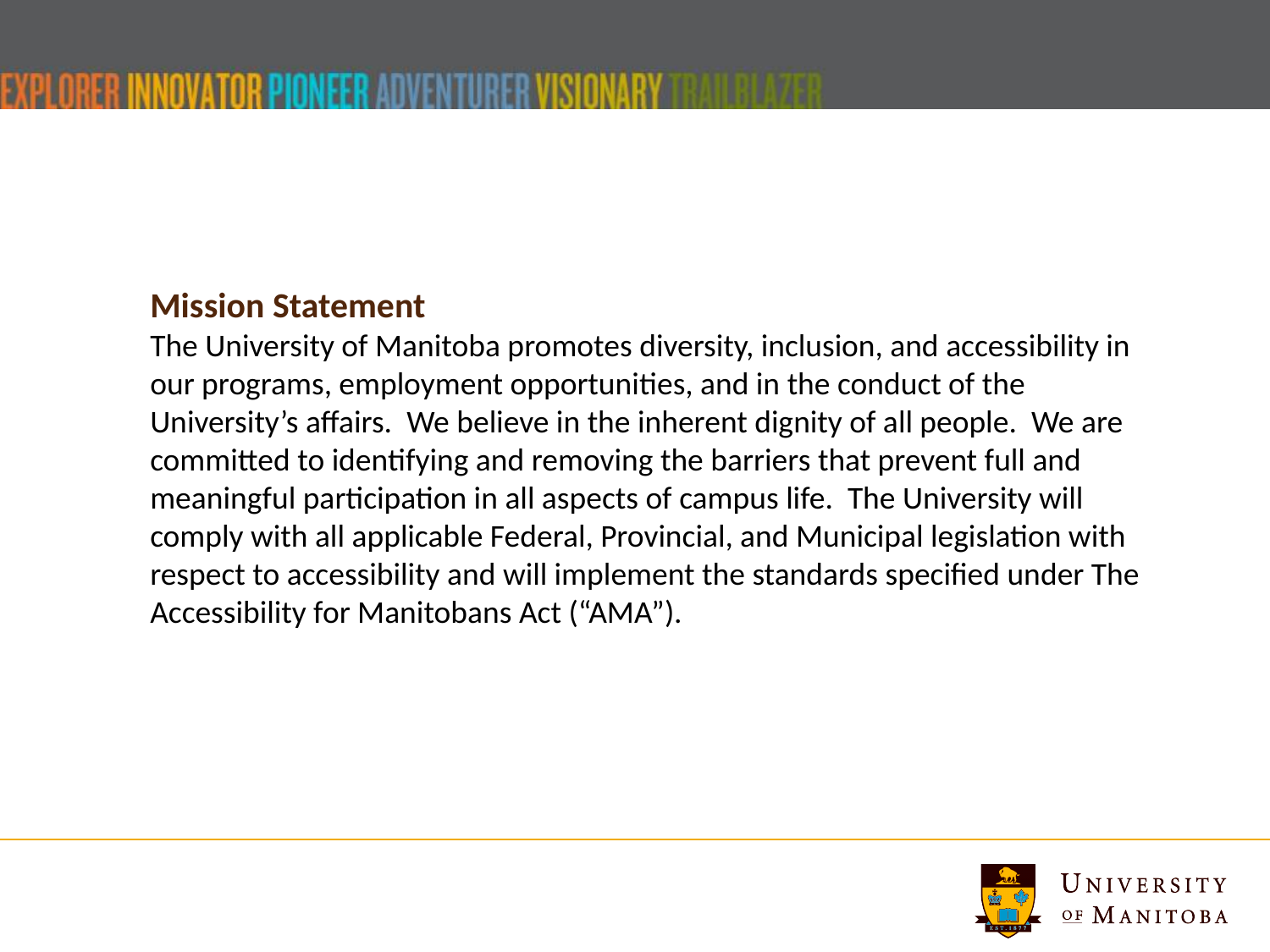

Mission Statement
The University of Manitoba promotes diversity, inclusion, and accessibility in our programs, employment opportunities, and in the conduct of the University’s aﬀairs.  We believe in the inherent dignity of all people.  We are committed to identifying and removing the barriers that prevent full and meaningful participation in all aspects of campus life.  The University will comply with all applicable Federal, Provincial, and Municipal legislation with respect to accessibility and will implement the standards speciﬁed under The Accessibility for Manitobans Act (“AMA”).